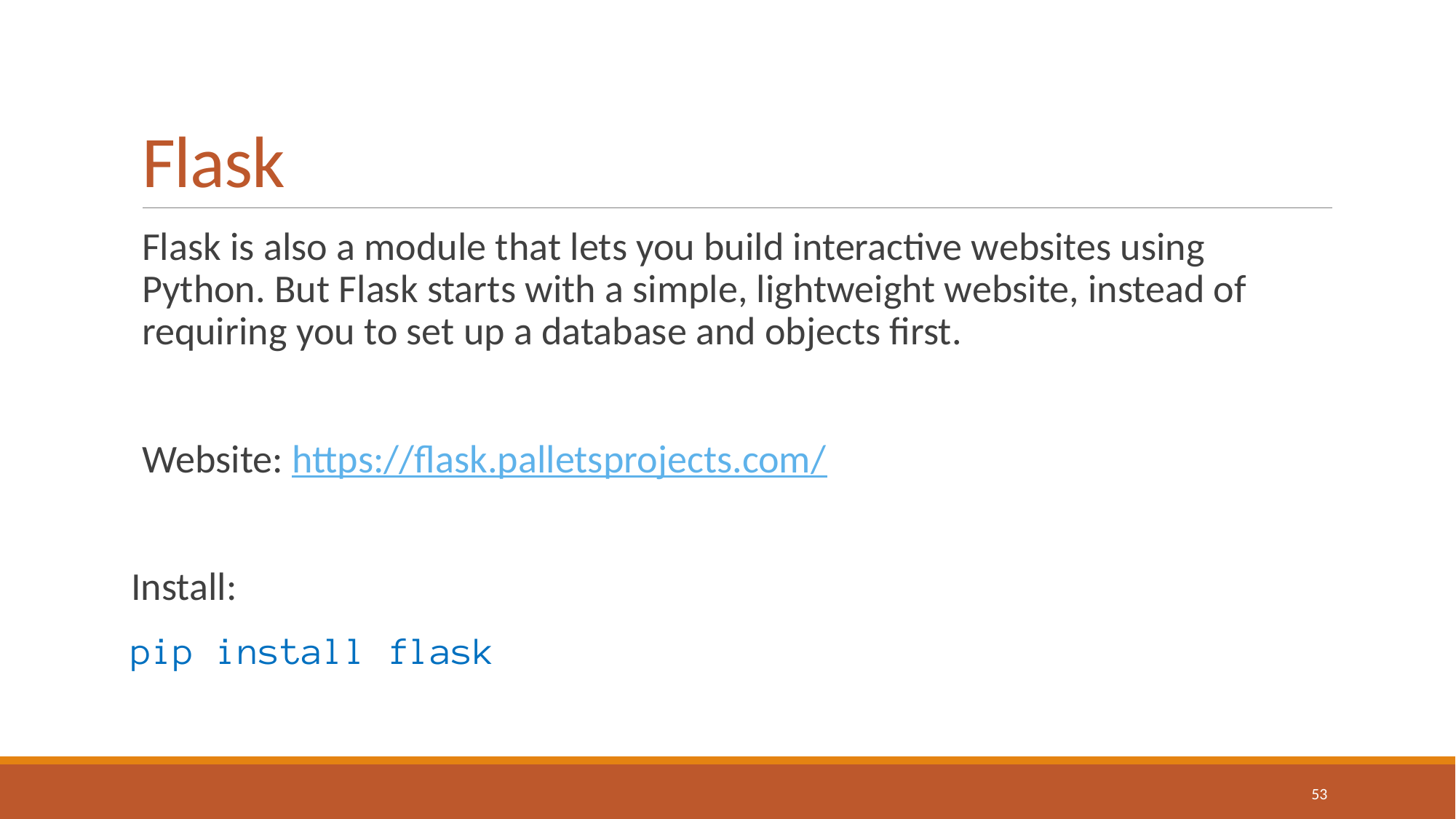

# Flask
Flask is also a module that lets you build interactive websites using Python. But Flask starts with a simple, lightweight website, instead of requiring you to set up a database and objects first.

Website: https://flask.palletsprojects.com/

Install:
pip install flask
53